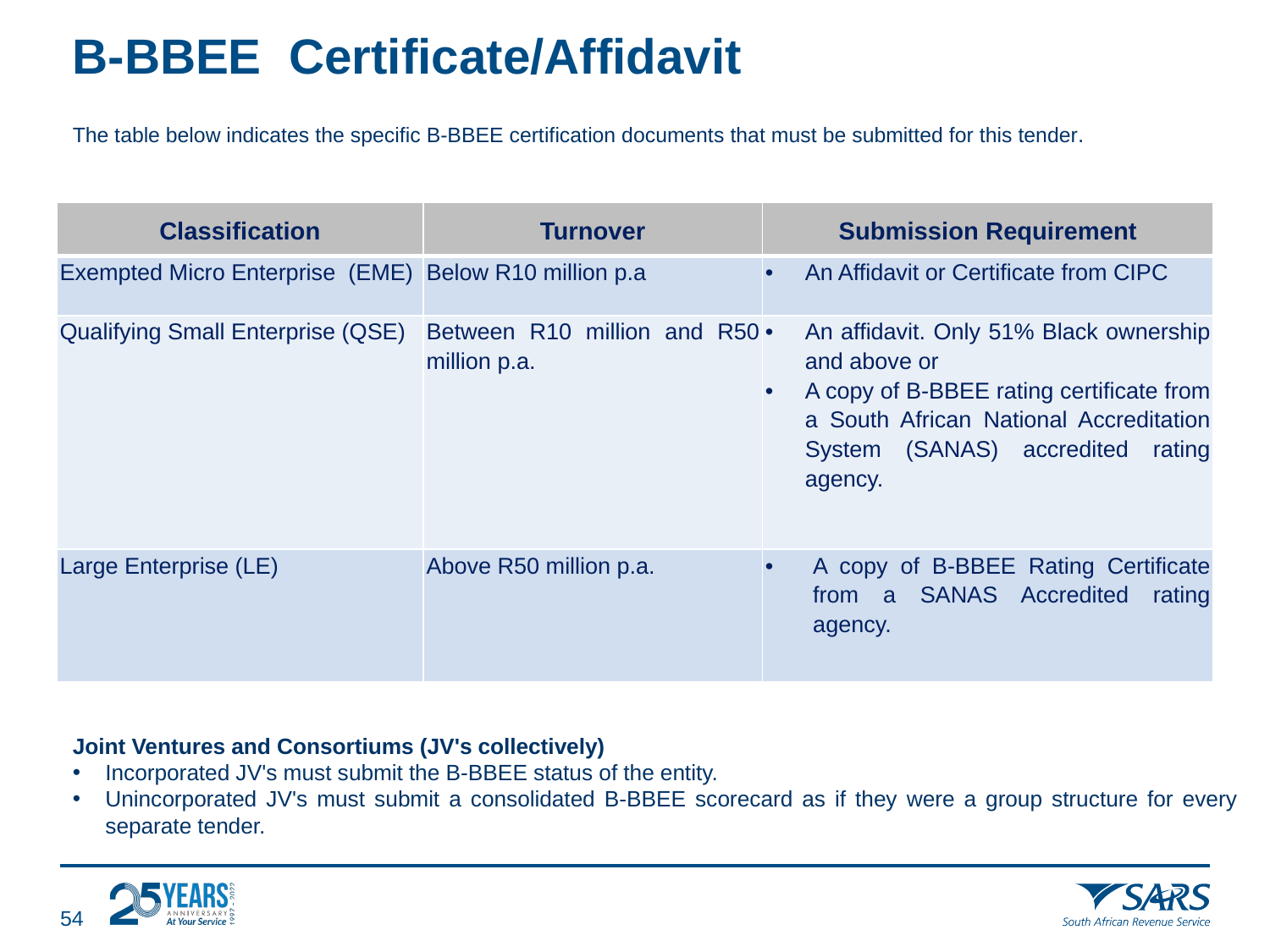

# B-BBEE  Certificate/Affidavit
The table below indicates the specific B-BBEE certification documents that must be submitted for this tender.

Joint Ventures and Consortiums (JV's collectively)
Incorporated JV's must submit the B-BBEE status of the entity.
Unincorporated JV's must submit a consolidated B-BBEE scorecard as if they were a group structure for every separate tender.

| Classification | Turnover | Submission Requirement |
| --- | --- | --- |
| Exempted Micro Enterprise (EME) | Below R10 million p.a | An Affidavit or Certificate from CIPC |
| Qualifying Small Enterprise (QSE) | Between R10 million and R50 million p.a. | An affidavit. Only 51% Black ownership and above or A copy of B-BBEE rating certificate from a South African National Accreditation System (SANAS) accredited rating agency. |
| Large Enterprise (LE) | Above R50 million p.a. | A copy of B-BBEE Rating Certificate from a SANAS Accredited rating agency. |
54